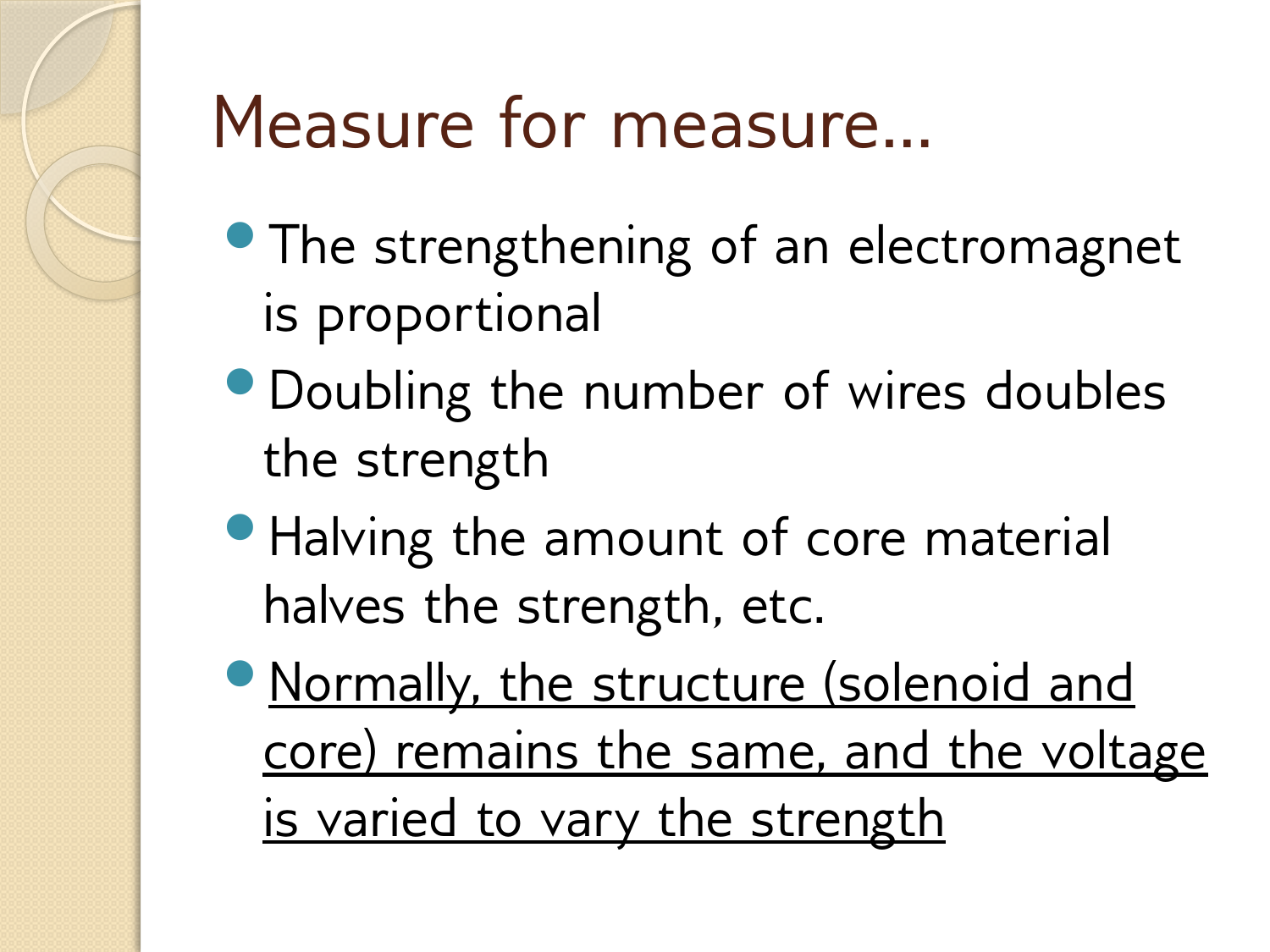

# Measure for measure…
The strengthening of an electromagnet is proportional
Doubling the number of wires doubles the strength
Halving the amount of core material halves the strength, etc.
Normally, the structure (solenoid and core) remains the same, and the voltage is varied to vary the strength